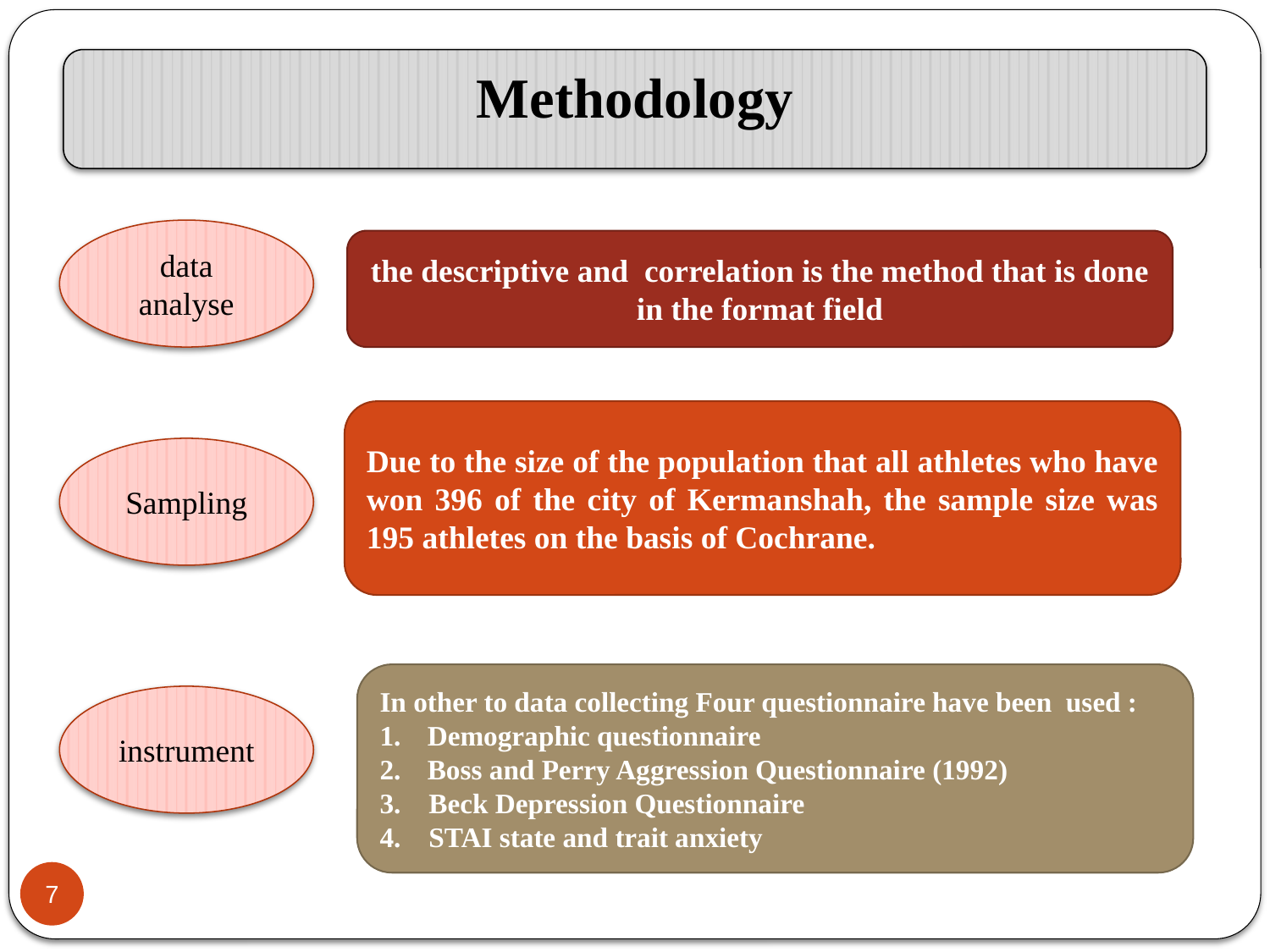

#
Methodology
data analyse
the descriptive and  correlation is the method that is done in the format field
Due to the size of the population that all athletes who have won 396 of the city of Kermanshah, the sample size was 195 athletes on the basis of Cochrane.
Sampling
In other to data collecting Four questionnaire have been  used :
Demographic questionnaire
Boss and Perry Aggression Questionnaire (1992)
3.    Beck Depression Questionnaire
4.    STAI state and trait anxiety
instrument
7